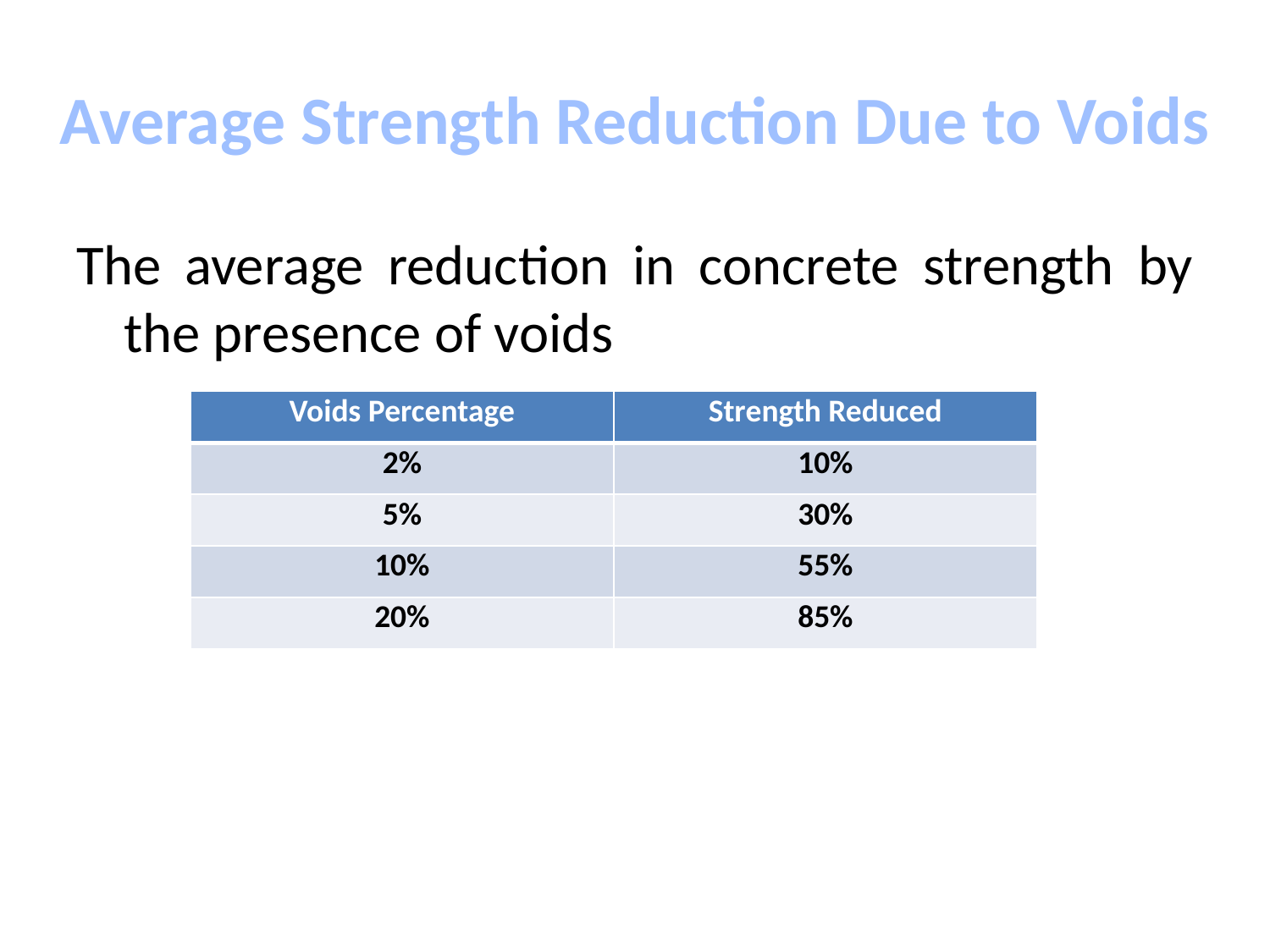

# Average Strength Reduction Due to Voids
The average reduction in concrete strength by the presence of voids

| Voids Percentage | Strength Reduced |
| --- | --- |
| 2% | 10% |
| 5% | 30% |
| 10% | 55% |
| 20% | 85% |